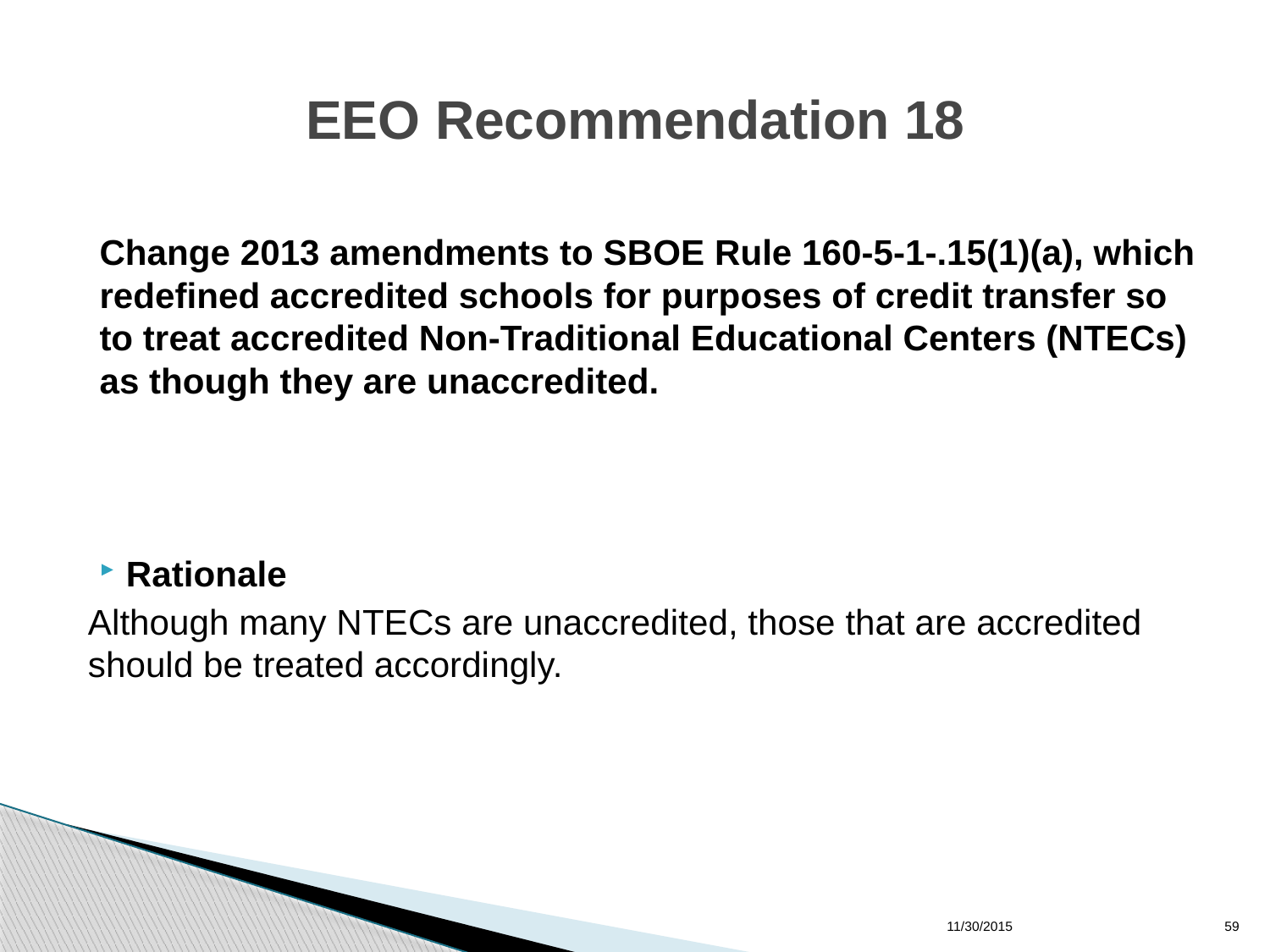

# EEO Recommendation 18
Change 2013 amendments to SBOE Rule 160-5-1-.15(1)(a), which redefined accredited schools for purposes of credit transfer so to treat accredited Non-Traditional Educational Centers (NTECs) as though they are unaccredited.

Rationale
Although many NTECs are unaccredited, those that are accredited should be treated accordingly.
11/30/2015
59